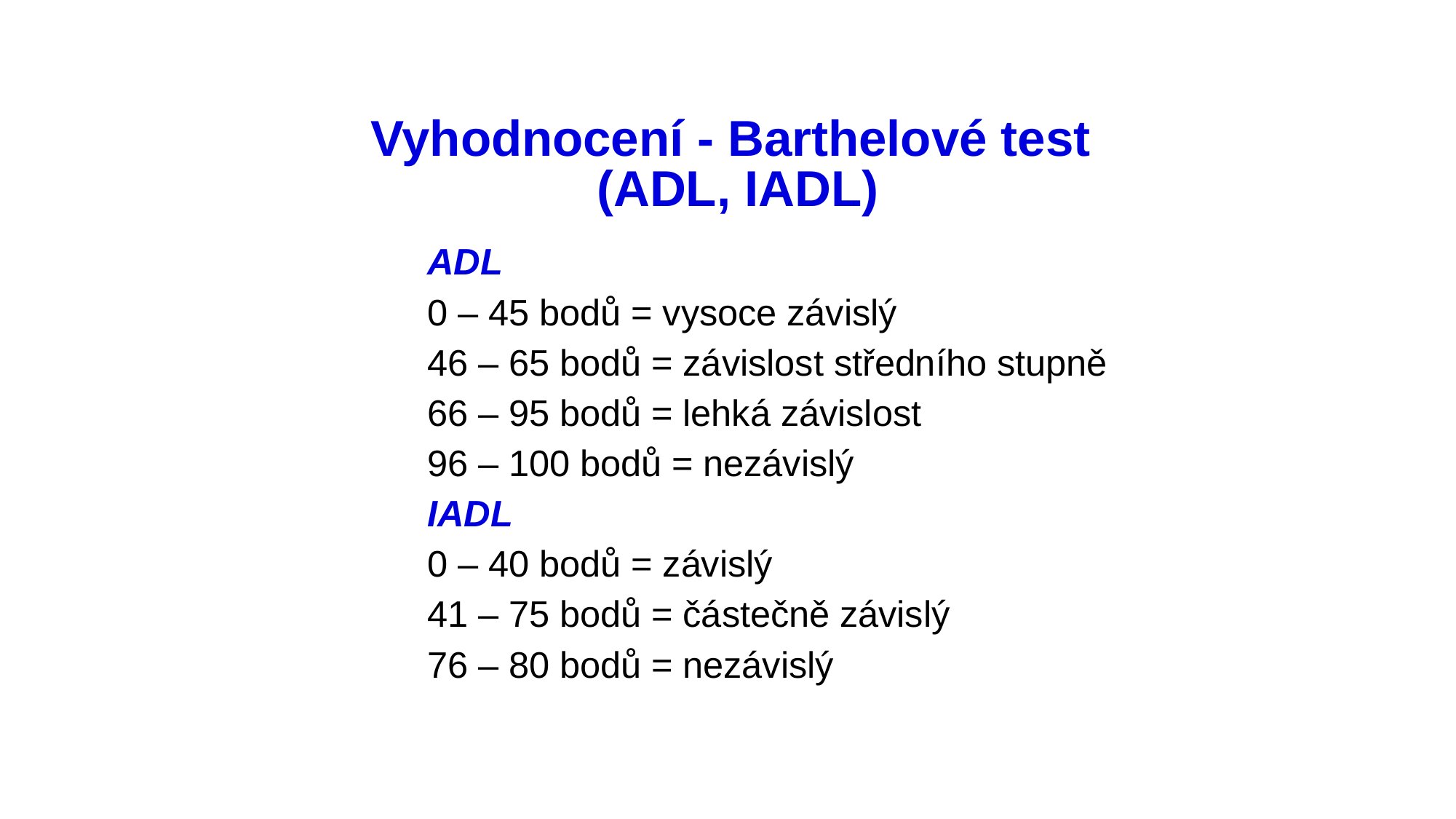

# Vyhodnocení - Barthelové test (ADL, IADL)
ADL
0 – 45 bodů = vysoce závislý
46 – 65 bodů = závislost středního stupně
66 – 95 bodů = lehká závislost
96 – 100 bodů = nezávislý
IADL
0 – 40 bodů = závislý
41 – 75 bodů = částečně závislý
76 – 80 bodů = nezávislý